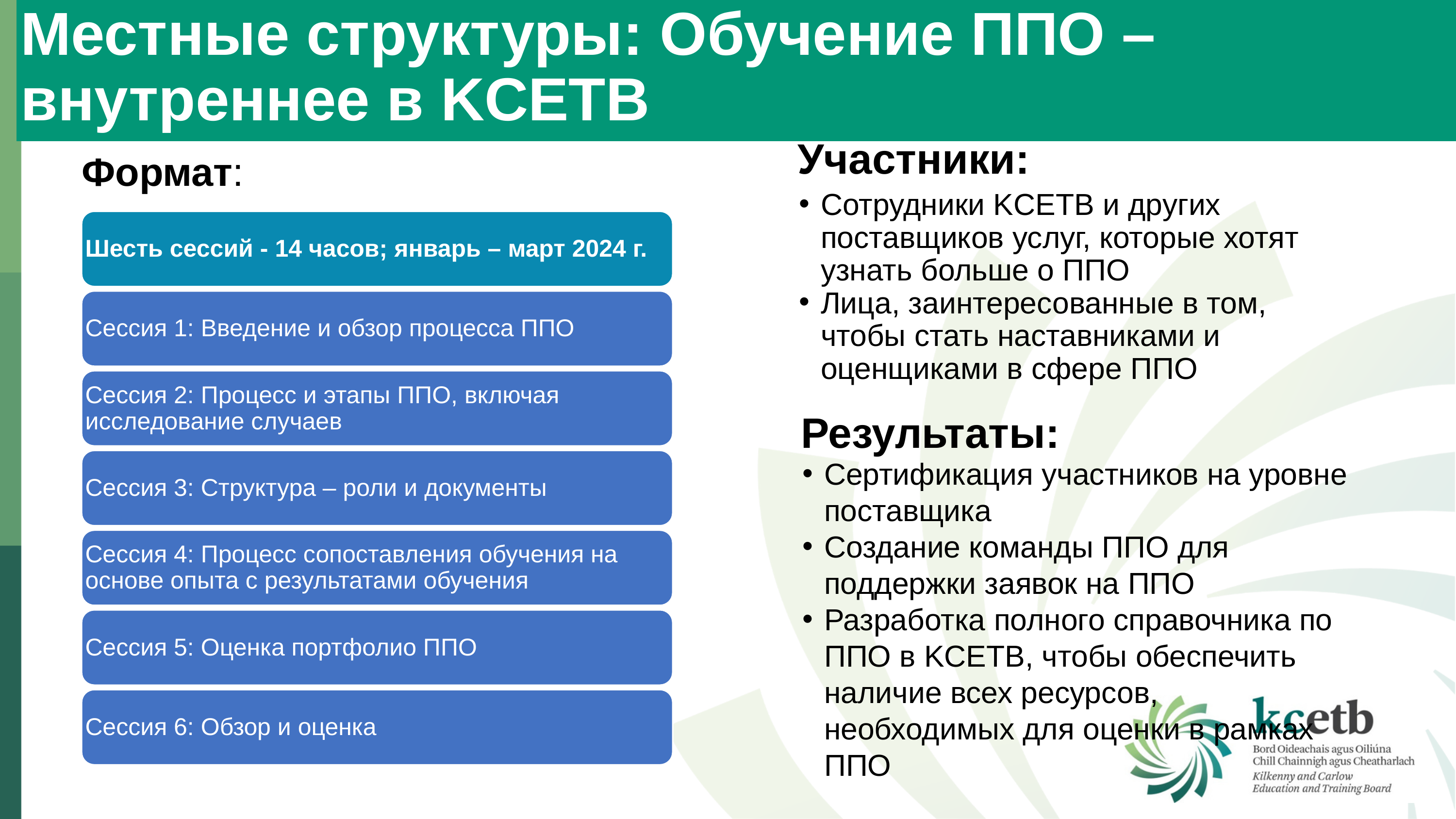

Местные структуры: Обучение ППО – внутреннее в KCETB

Участники:

Формат:
Сотрудники KCETB и других поставщиков услуг, которые хотят узнать больше о ППО
Лица, заинтересованные в том, чтобы стать наставниками и оценщиками в сфере ППО

Шесть сессий - 14 часов; январь – март 2024 г.

Сессия 1: Введение и обзор процесса ППО

Результаты:

Сессия 2: Процесс и этапы ППО, включая исследование случаев

Сессия 3: Структура – роли и документы
Сертификация участников на уровне поставщика
Создание команды ППО для поддержки заявок на ППО
Разработка полного справочника по ППО в KCETB, чтобы обеспечить наличие всех ресурсов, необходимых для оценки в рамках ППО

Сессия 4: Процесс сопоставления обучения на основе опыта с результатами обучения

Сессия 5: Оценка портфолио ППО

Сессия 6: Обзор и оценка